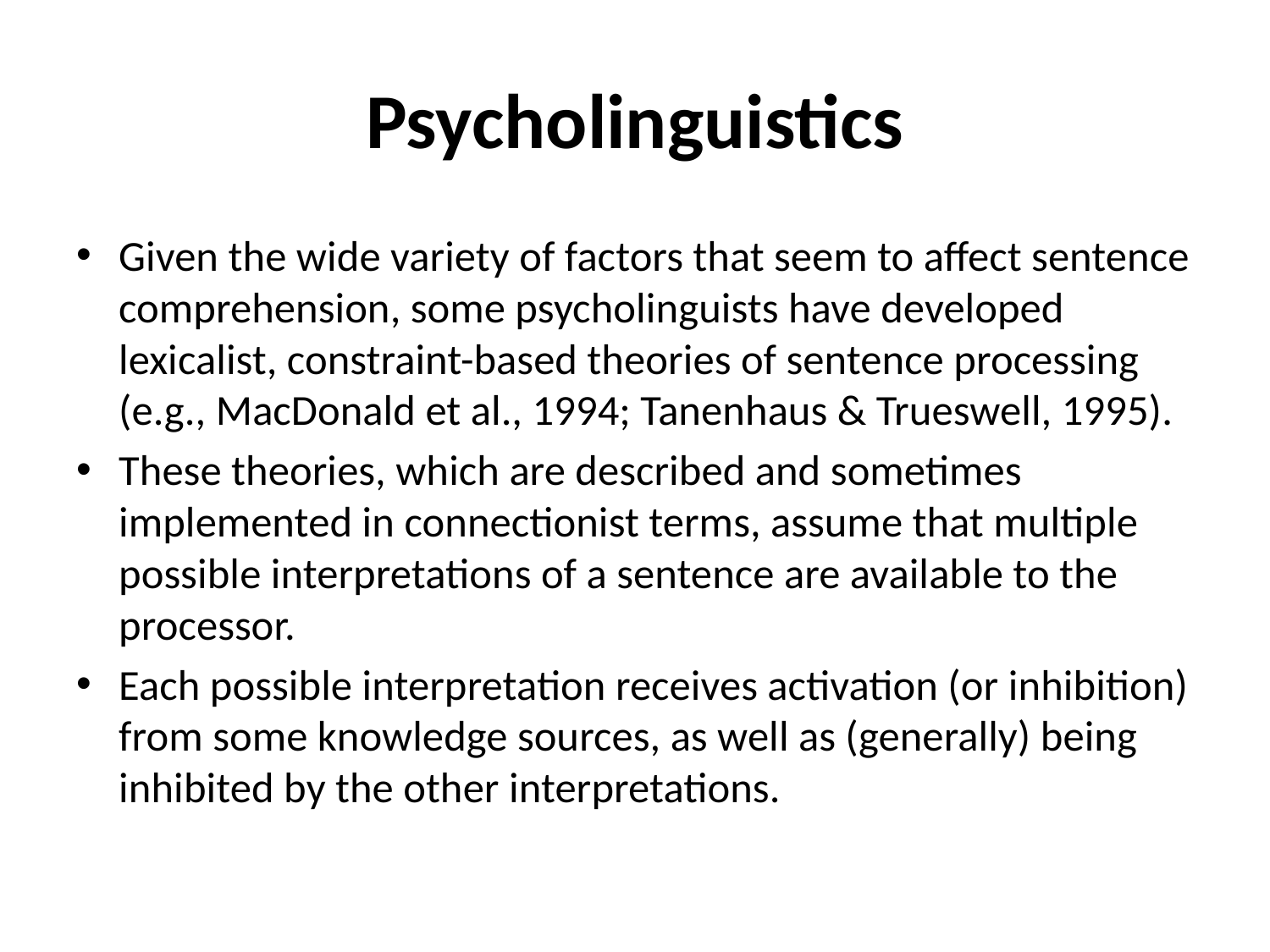

# Psycholinguistics
Given the wide variety of factors that seem to affect sentence comprehension, some psycholinguists have developed lexicalist, constraint-based theories of sentence processing (e.g., MacDonald et al., 1994; Tanenhaus & Trueswell, 1995).
These theories, which are described and sometimes implemented in connectionist terms, assume that multiple possible interpretations of a sentence are available to the processor.
Each possible interpretation receives activation (or inhibition) from some knowledge sources, as well as (generally) being inhibited by the other interpretations.